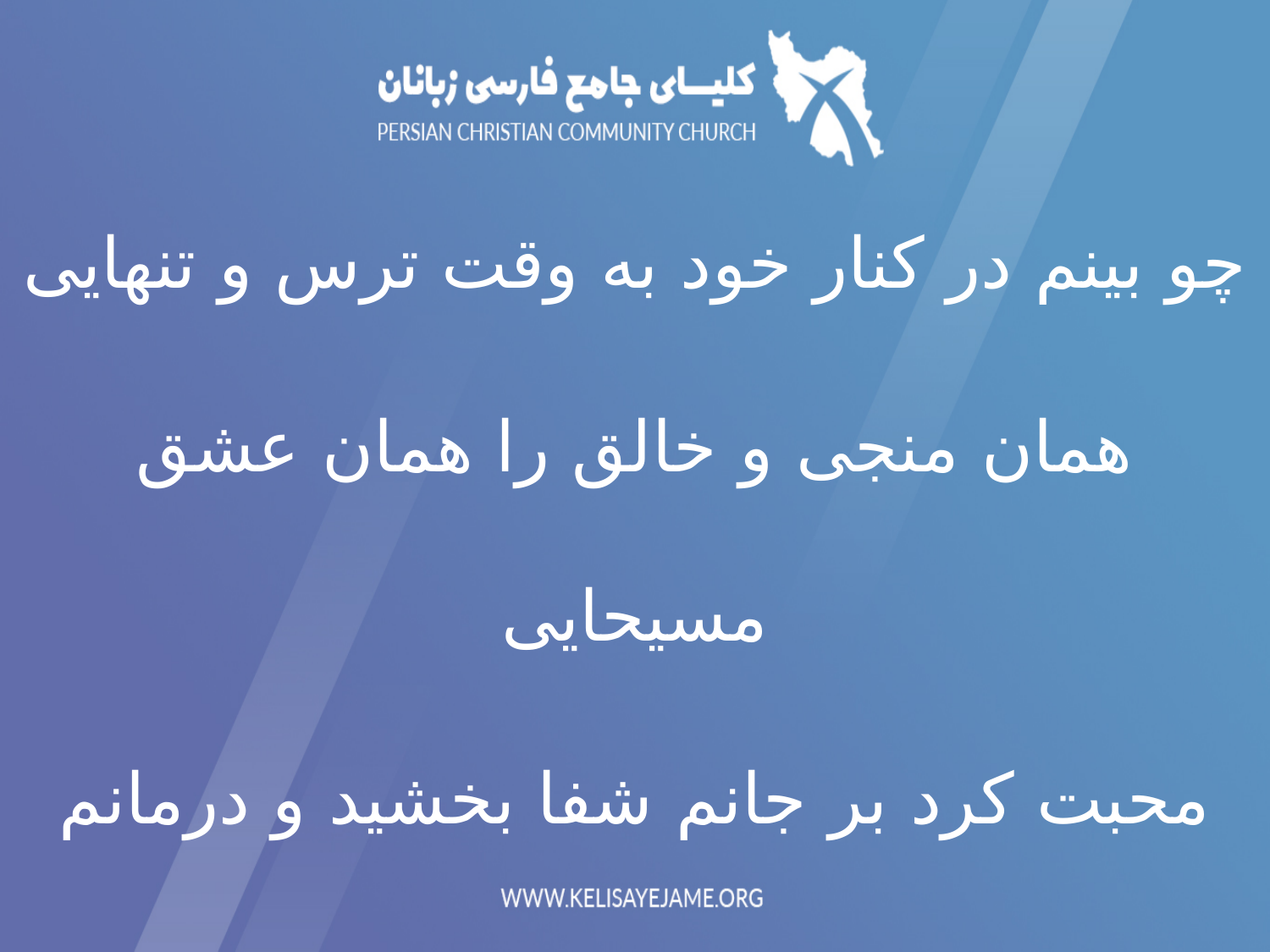

چو بینم در کنار خود به وقت ترس و تنهایی
همان منجی و خالق را همان عشق مسیحایی
محبت کرد بر جانم شفا بخشید و درمانم
تسلی داد هر روزه به این روح پریشانم